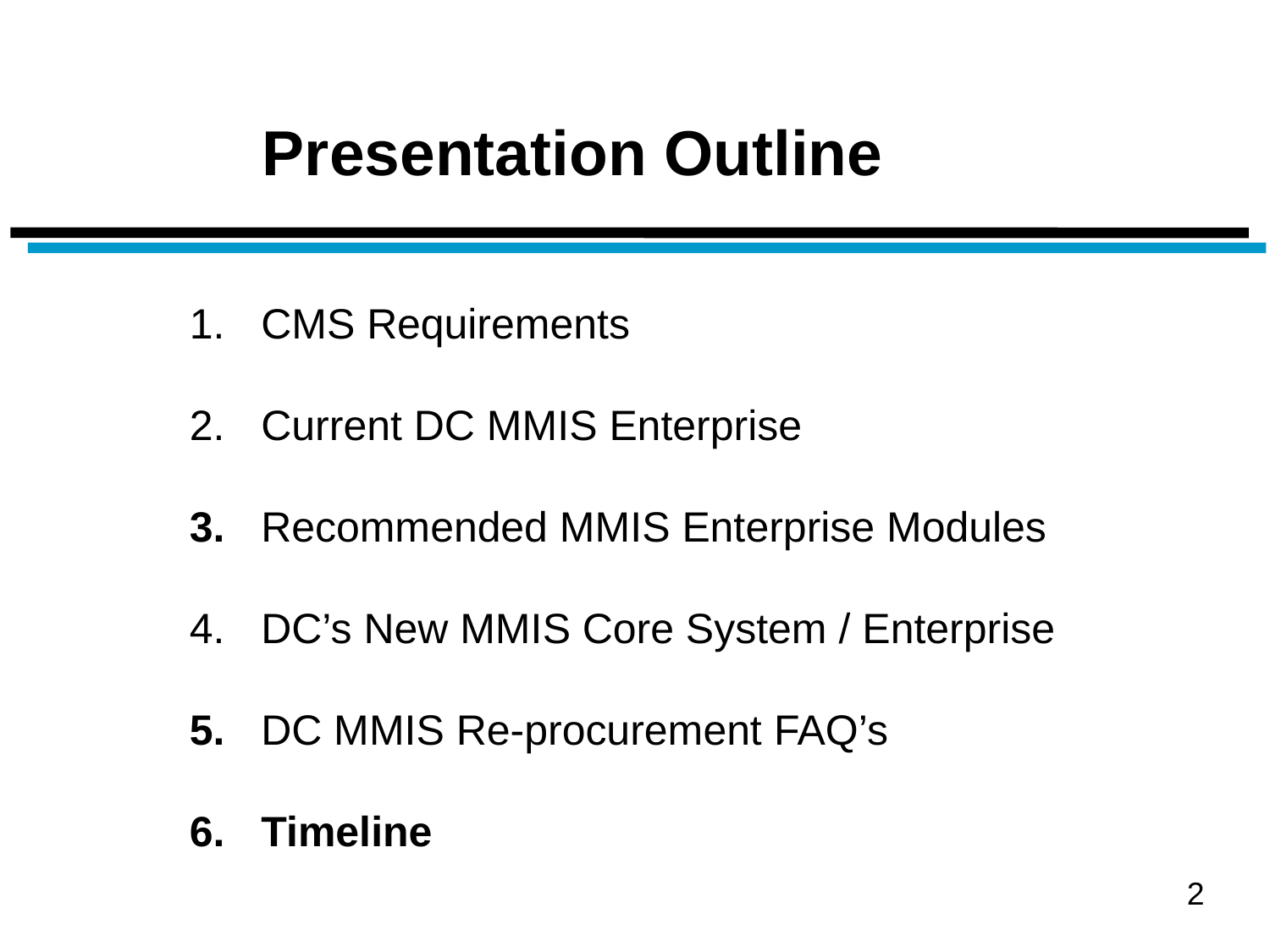

Presentation Outline
  CMS Requirements

  Current DC MMIS Enterprise

  Recommended MMIS Enterprise Modules

  DC’s New MMIS Core System / Enterprise

  DC MMIS Re-procurement FAQ’s

  Timeline
2